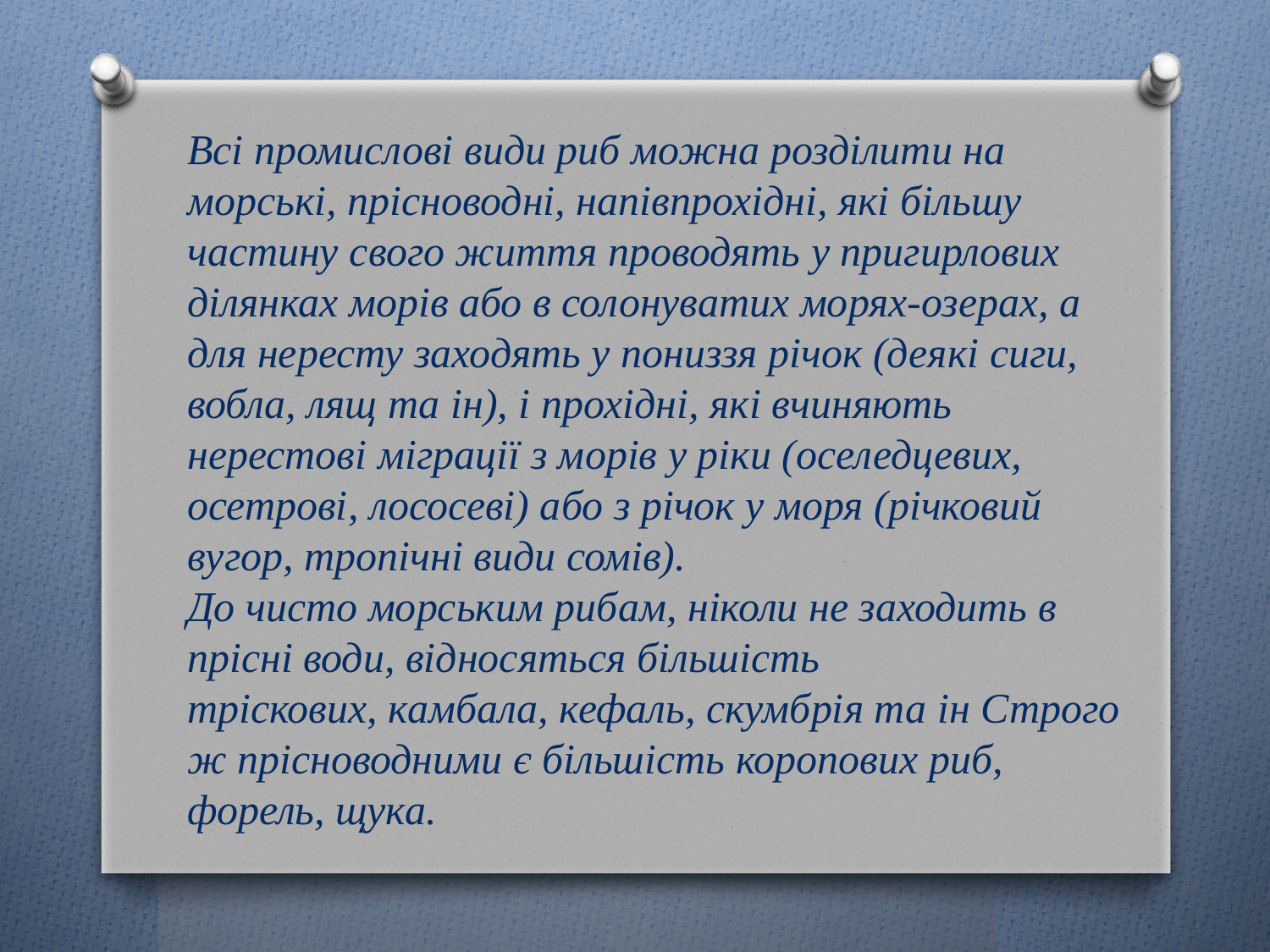

Всі промислові види риб можна розділити на морські, прісноводні, напівпрохідні, які більшу частину свого життя проводять у пригирлових ділянках морів або в солонуватих морях-озерах, а для нересту заходять у пониззя річок (деякі сиги, вобла, лящ та ін), і прохідні, які вчиняють нерестові міграції з морів у ріки (оселедцевих, осетрові, лососеві) або з річок у моря (річковий вугор, тропічні види сомів). 
До чисто морським рибам, ніколи не заходить в прісні води, відносяться більшість тріскових, камбала, кефаль, скумбрія та ін Строго ж прісноводними є більшість коропових риб, форель, щука.